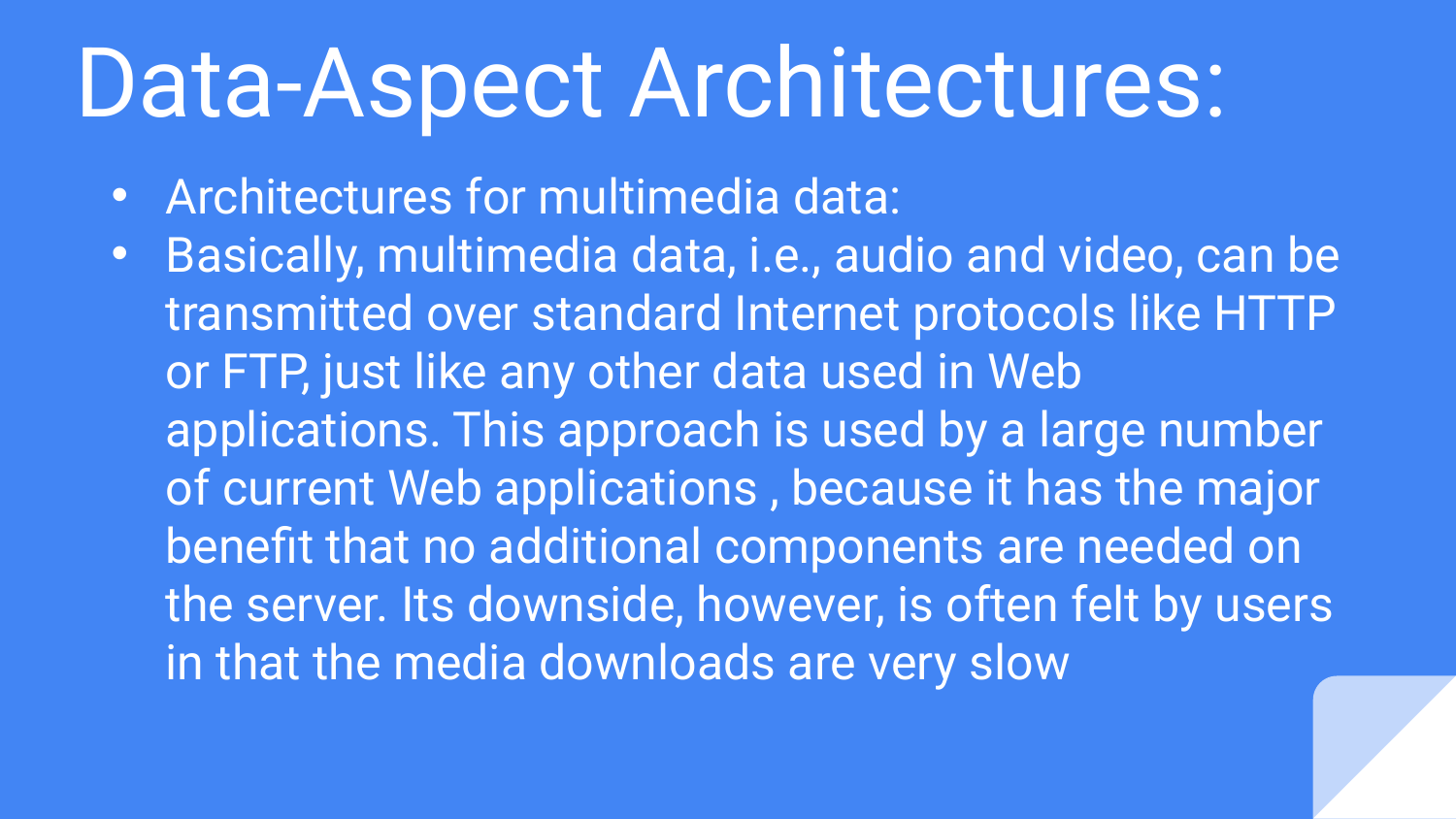

# Data-Aspect Architectures:
Architectures for multimedia data:
Basically, multimedia data, i.e., audio and video, can be transmitted over standard Internet protocols like HTTP or FTP, just like any other data used in Web applications. This approach is used by a large number of current Web applications , because it has the major benefit that no additional components are needed on the server. Its downside, however, is often felt by users in that the media downloads are very slow